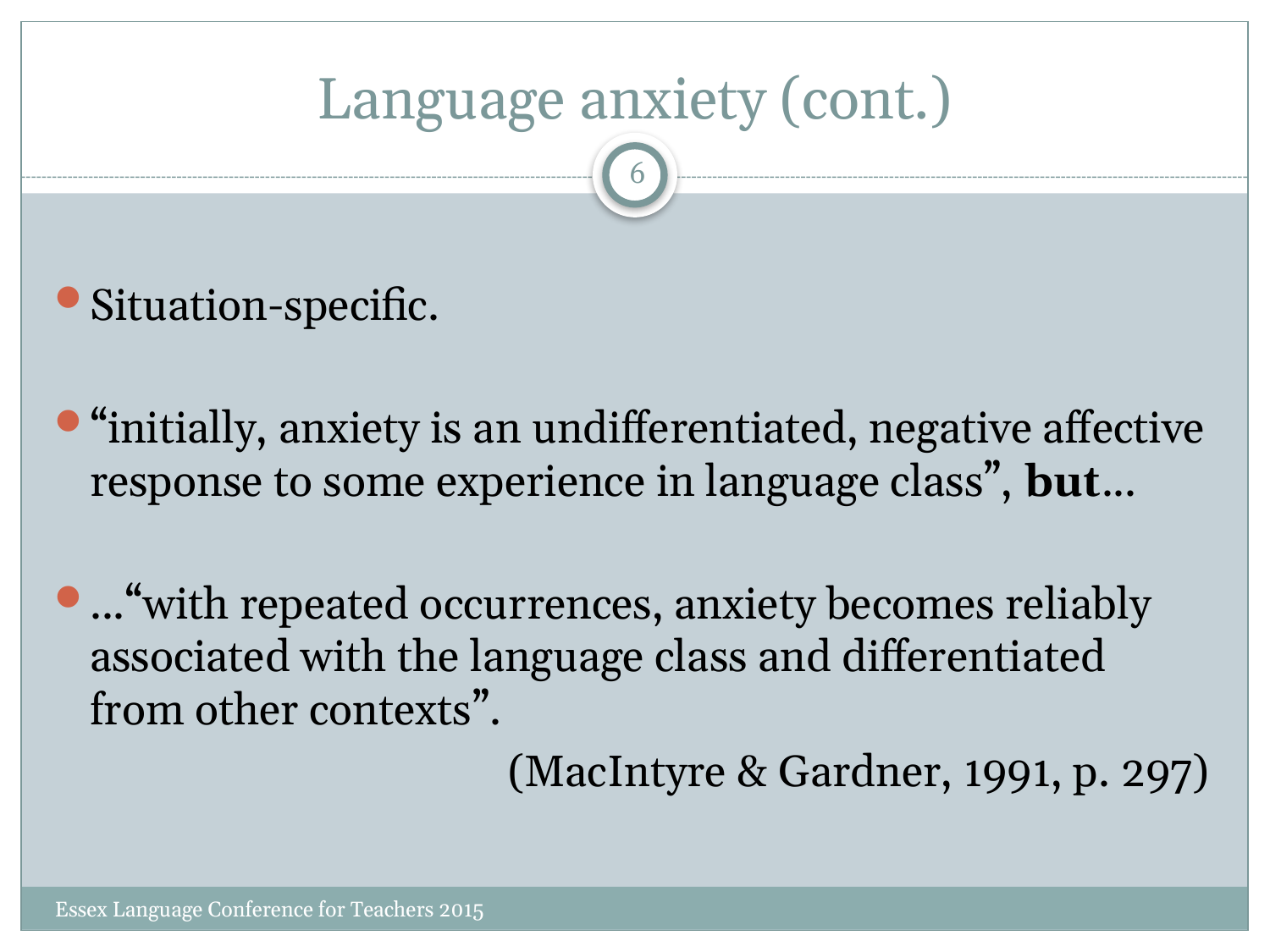

# Language anxiety (cont.)
6

Situation-specific.

“initially, anxiety is an undifferentiated, negative affective response to some experience in language class”, but...

...“with repeated occurrences, anxiety becomes reliably associated with the language class and differentiated from other contexts”.
	(MacIntyre & Gardner, 1991, p. 297)

Essex Language Conference for Teachers 2015